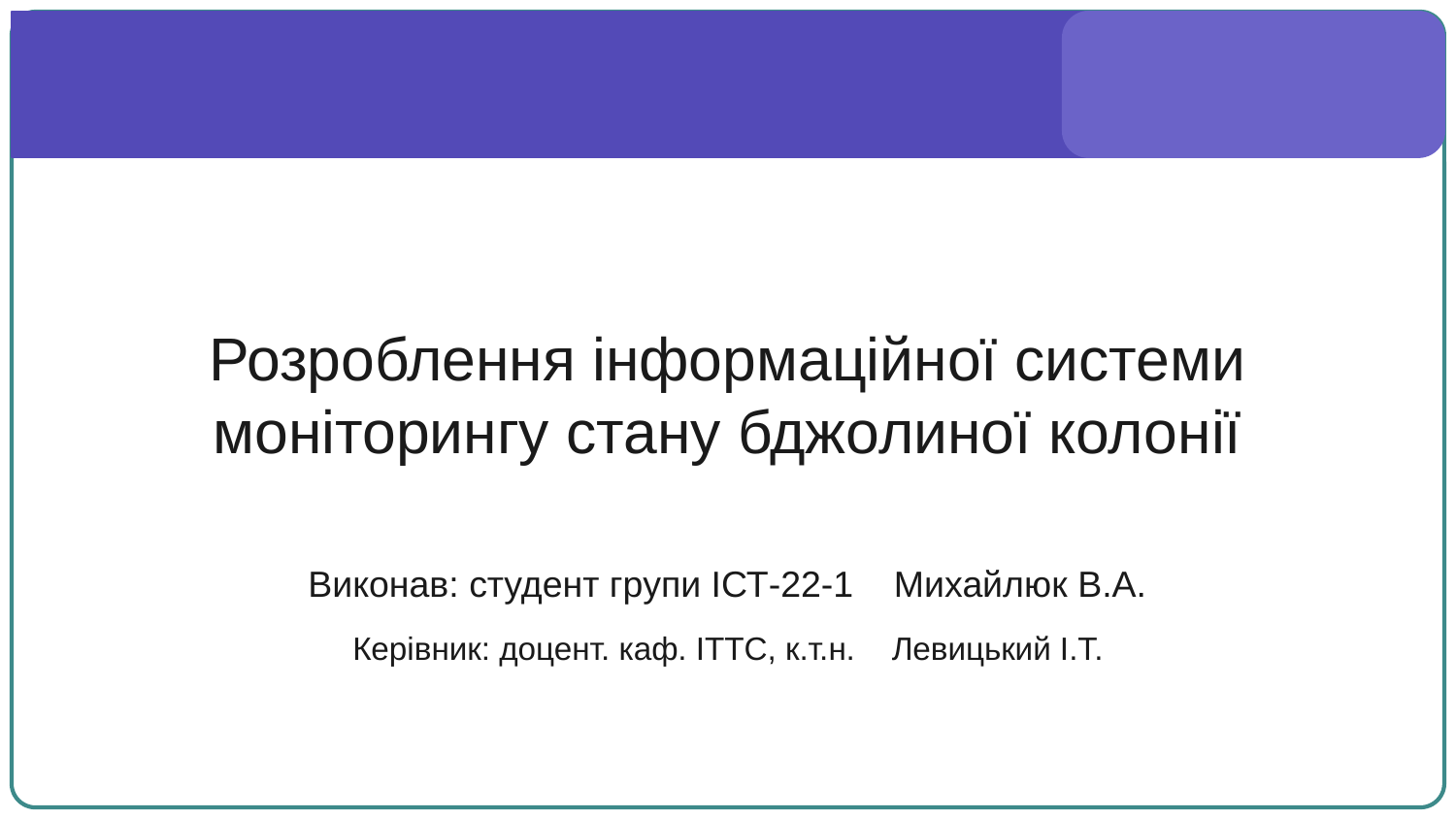

Розроблення інформаційної системи
моніторингу стану бджолиної колонії
Виконав: студент групи ІСТ-22-1    Михайлюк В.А.
Керівник: доцент. каф. ІТТС, к.т.н.    Левицький І.Т.